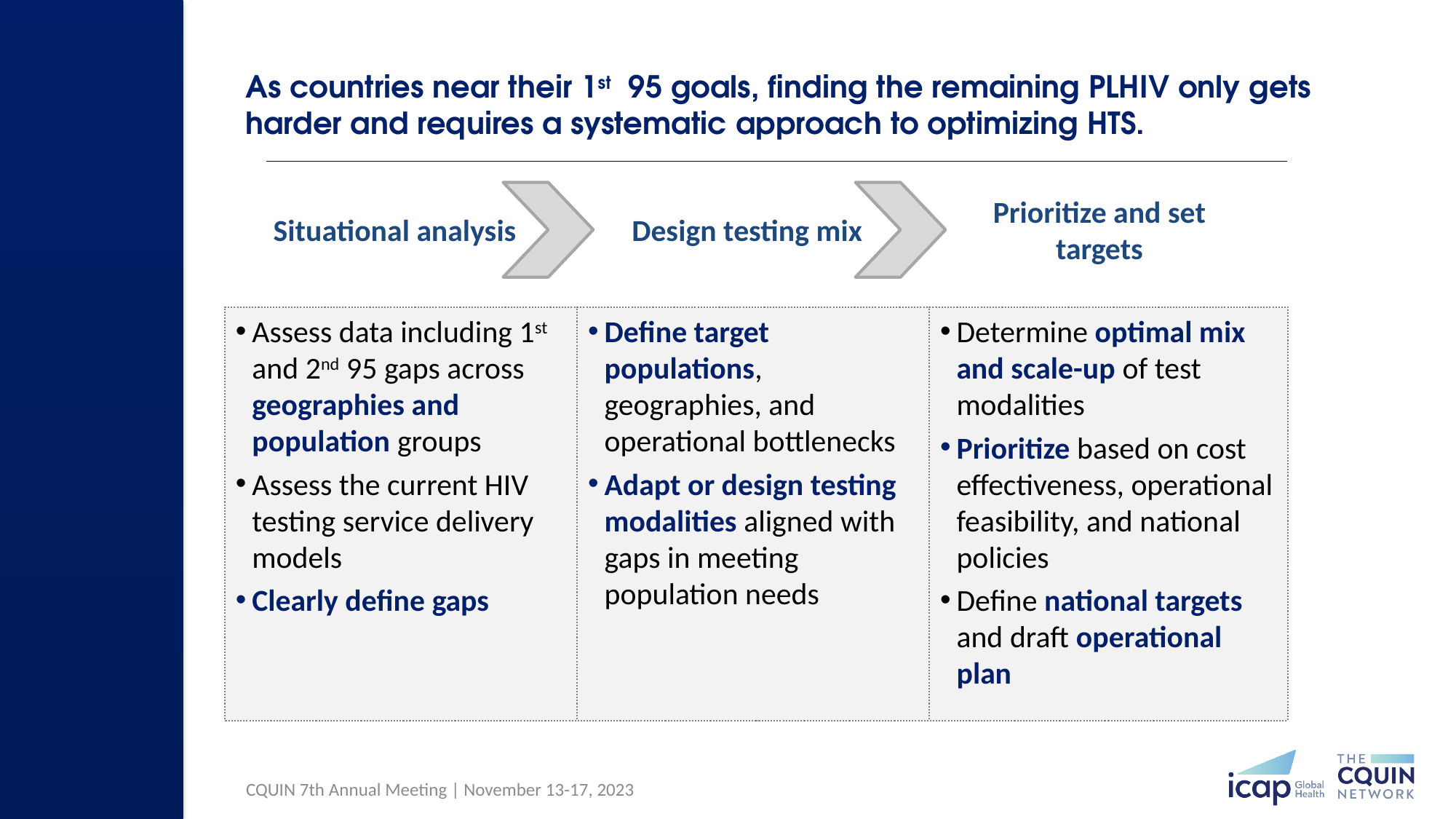

# As countries near their 1st  95 goals, finding the remaining PLHIV only gets harder and requires a systematic approach to optimizing HTS.

Prioritize and set targets
Situational analysis
Design testing mix
Assess data including 1st and 2nd 95 gaps across geographies and population groups
Assess the current HIV testing service delivery models
Clearly define gaps
Define target populations, geographies, and operational bottlenecks
Adapt or design testing modalities aligned with gaps in meeting population needs
Determine optimal mix and scale-up of test modalities
Prioritize based on cost effectiveness, operational feasibility, and national policies
Define national targets and draft operational plan